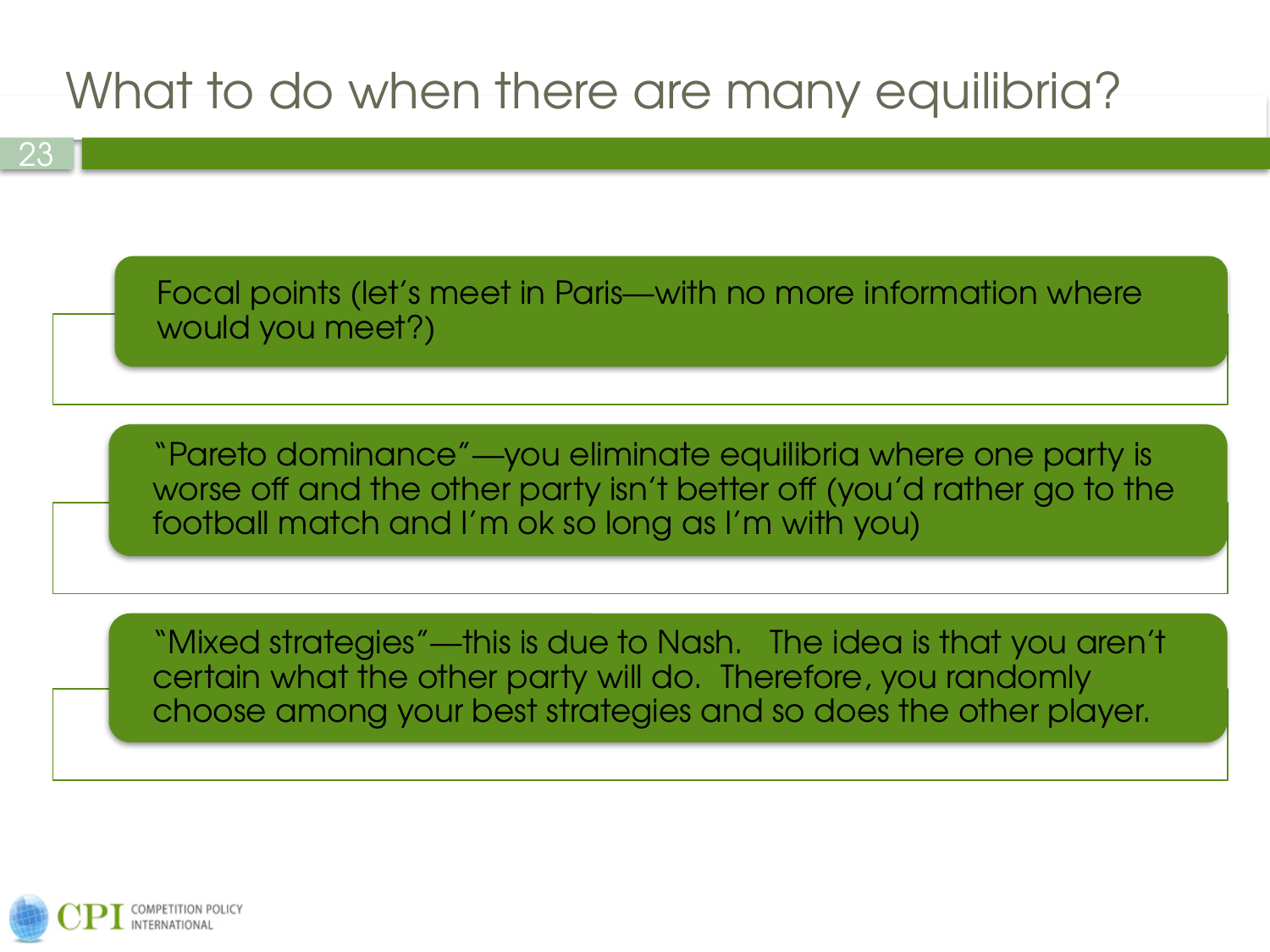

# What to do when there are many equilibria?
Focal points (let’s meet in Paris—with no more information where would you meet?)
“Pareto dominance”—you eliminate equilibria where one party is worse off and the other party isn’t better off (you’d rather go to the football match and I’m ok so long as I’m with you)
“Mixed strategies”—this is due to Nash.   The idea is that you aren’t certain what the other party will do.  Therefore, you randomly choose among your best strategies and so does the other player.